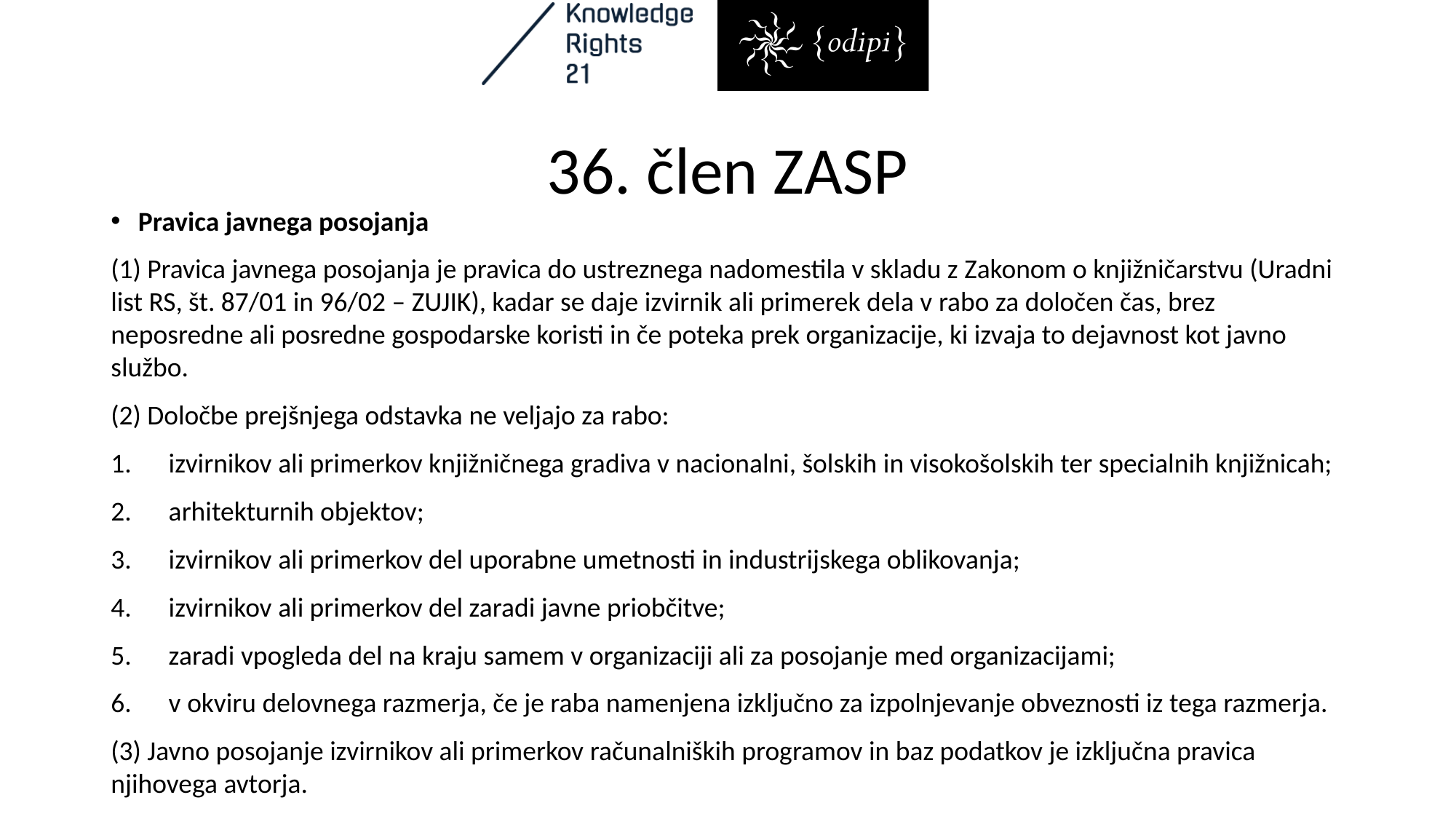

# 36. člen ZASP
Pravica javnega posojanja
(1) Pravica javnega posojanja je pravica do ustreznega nadomestila v skladu z Zakonom o knjižničarstvu (Uradni list RS, št. 87/01 in 96/02 – ZUJIK), kadar se daje izvirnik ali primerek dela v rabo za določen čas, brez neposredne ali posredne gospodarske koristi in če poteka prek organizacije, ki izvaja to dejavnost kot javno službo.
(2) Določbe prejšnjega odstavka ne veljajo za rabo:
1.      izvirnikov ali primerkov knjižničnega gradiva v nacionalni, šolskih in visokošolskih ter specialnih knjižnicah;
2.      arhitekturnih objektov;
3.      izvirnikov ali primerkov del uporabne umetnosti in industrijskega oblikovanja;
4.      izvirnikov ali primerkov del zaradi javne priobčitve;
5.      zaradi vpogleda del na kraju samem v organizaciji ali za posojanje med organizacijami;
6.      v okviru delovnega razmerja, če je raba namenjena izključno za izpolnjevanje obveznosti iz tega razmerja.
(3) Javno posojanje izvirnikov ali primerkov računalniških programov in baz podatkov je izključna pravica njihovega avtorja.